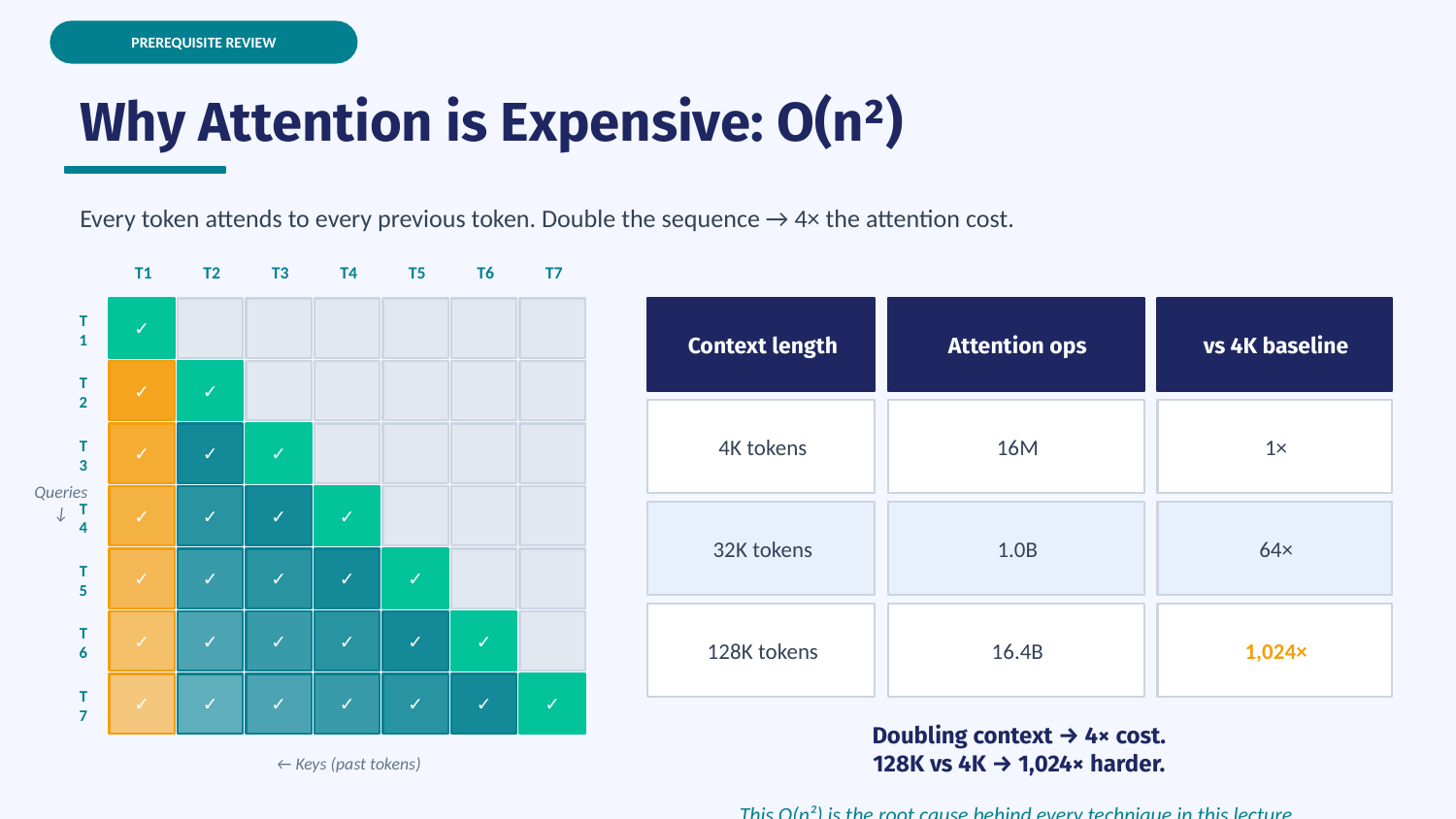

PREREQUISITE REVIEW
Why Attention is Expensive: O(n²)

Every token attends to every previous token. Double the sequence → 4× the attention cost.
T1
T2
T3
T4
T5
T6
T7
T1

✓

Context length

Attention ops

vs 4K baseline
T2

✓

✓

4K tokens

16M

1×
T3

✓

✓

✓

Queries ↓
T4

✓

✓

✓

✓

32K tokens

1.0B

64×
T5

✓

✓

✓

✓

✓

128K tokens

16.4B

1,024×
T6

✓

✓

✓

✓

✓

✓

T7

✓

✓

✓

✓

✓

✓

✓
Doubling context → 4× cost.
128K vs 4K → 1,024× harder.
← Keys (past tokens)
This O(n²) is the root cause behind every technique in this lecture.